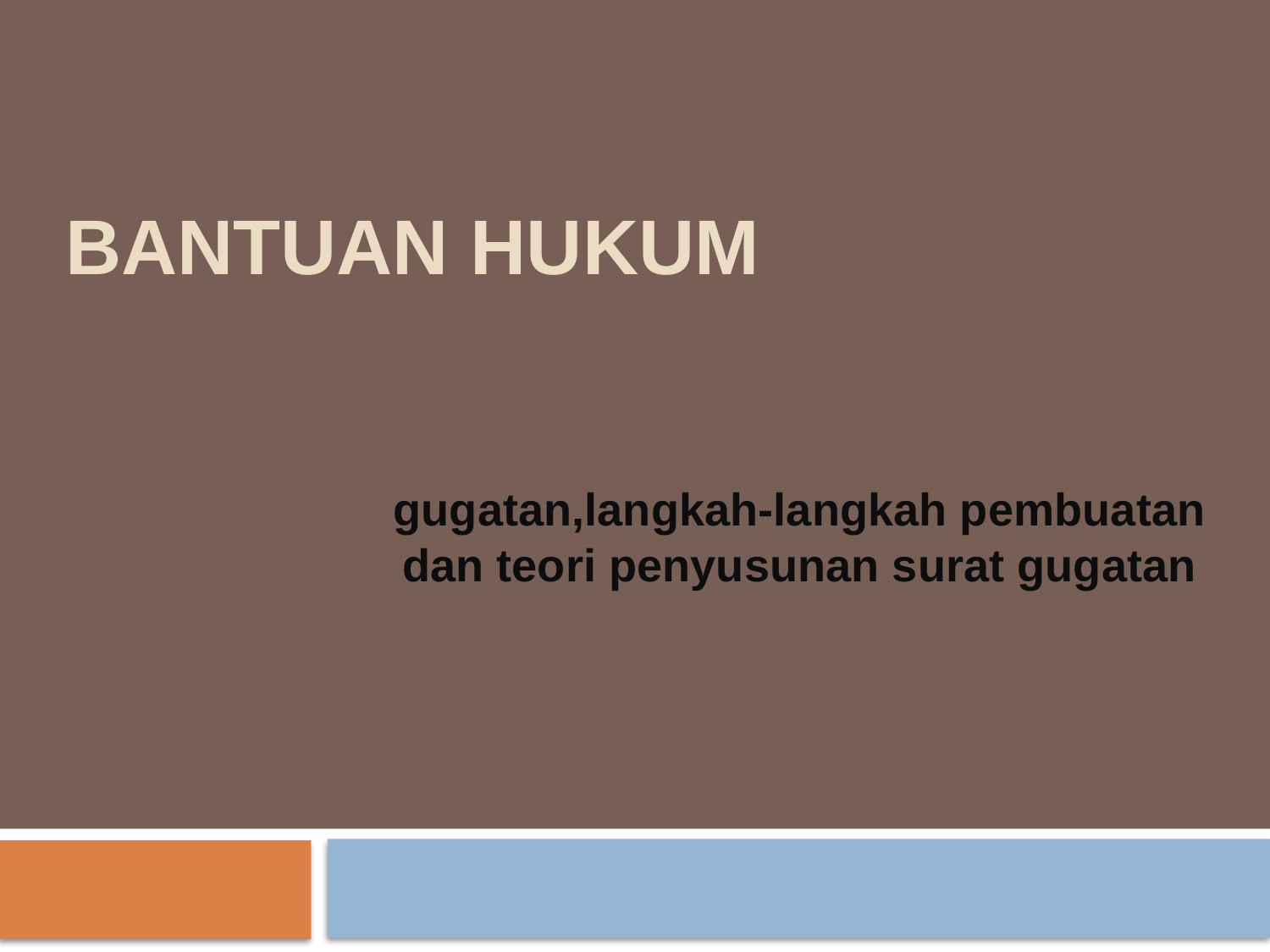

# BANTUAN HUKUM
gugatan,langkah-langkah pembuatan dan teori penyusunan surat gugatan